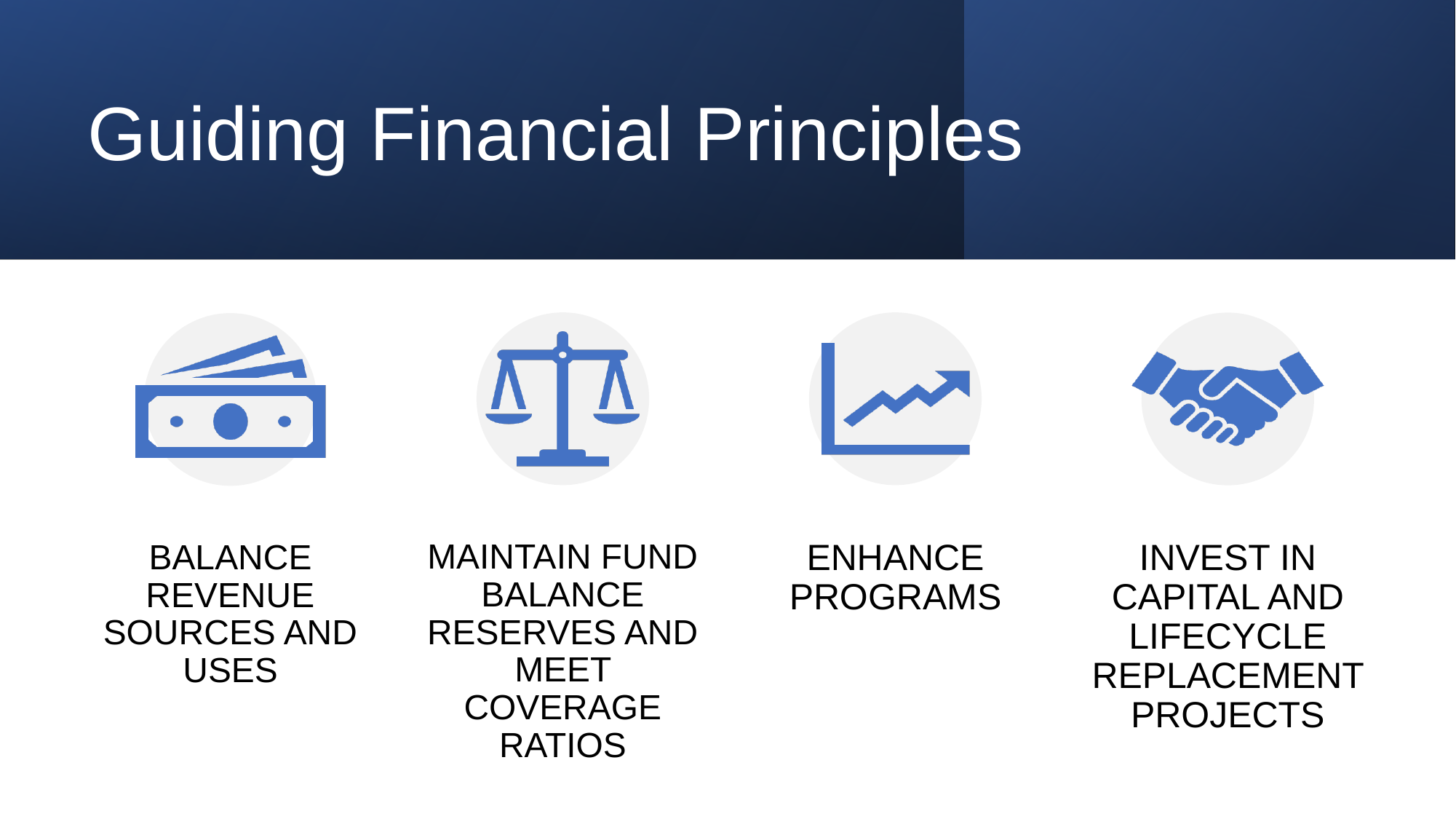

# Guiding Financial Principles
Balance revenue sources and uses
Maintain fund balance reserves and meet coverage ratios
Enhance programs
Invest in capital and lifecycle replacement projects